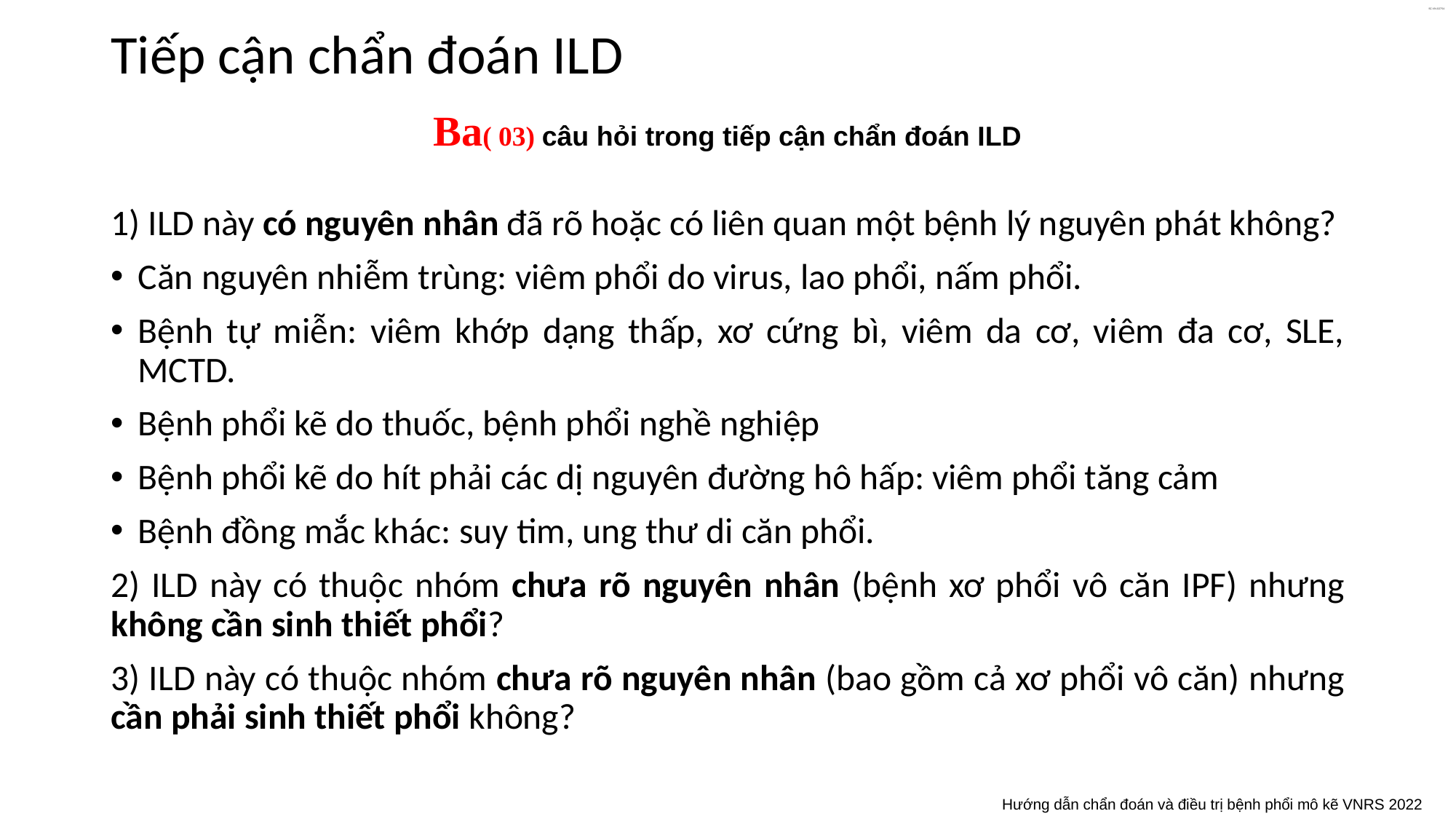

# Tiếp cận chẩn đoán ILD
Ba( 03) câu hỏi trong tiếp cận chẩn đoán ILD
1) ILD này có nguyên nhân đã rõ hoặc có liên quan một bệnh lý nguyên phát không?
Căn nguyên nhiễm trùng: viêm phổi do virus, lao phổi, nấm phổi.
Bệnh tự miễn: viêm khớp dạng thấp, xơ cứng bì, viêm da cơ, viêm đa cơ, SLE, MCTD.
Bệnh phổi kẽ do thuốc, bệnh phổi nghề nghiệp
Bệnh phổi kẽ do hít phải các dị nguyên đường hô hấp: viêm phổi tăng cảm
Bệnh đồng mắc khác: suy tim, ung thư di căn phổi.
2) ILD này có thuộc nhóm chưa rõ nguyên nhân (bệnh xơ phổi vô căn IPF) nhưng không cần sinh thiết phổi?
3) ILD này có thuộc nhóm chưa rõ nguyên nhân (bao gồm cả xơ phổi vô căn) nhưng cần phải sinh thiết phổi không?
Hướng dẫn chẩn đoán và điều trị bệnh phổi mô kẽ VNRS 2022